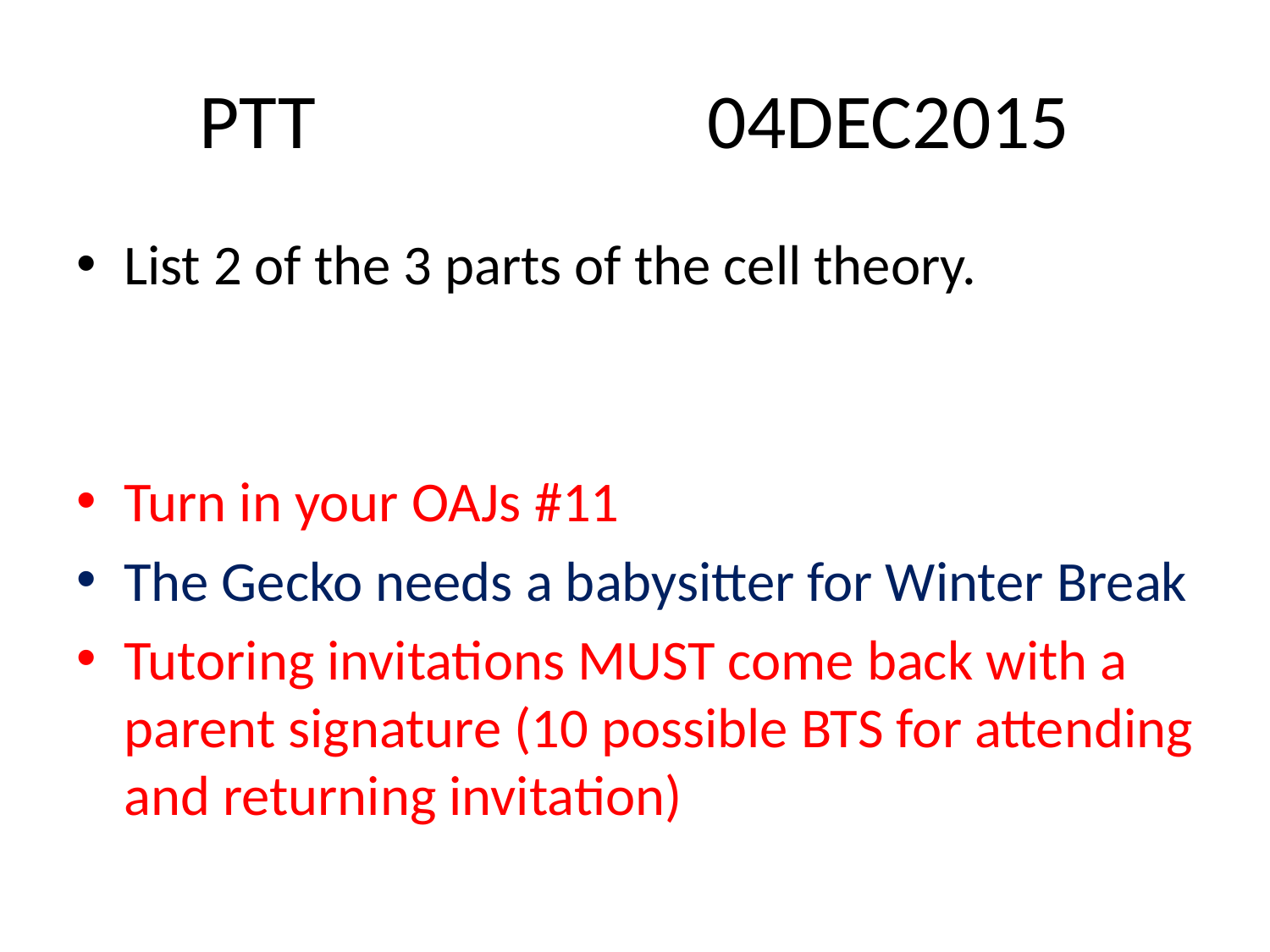

# PTT				04DEC2015
List 2 of the 3 parts of the cell theory.

Turn in your OAJs #11
The Gecko needs a babysitter for Winter Break
Tutoring invitations MUST come back with a parent signature (10 possible BTS for attending and returning invitation)